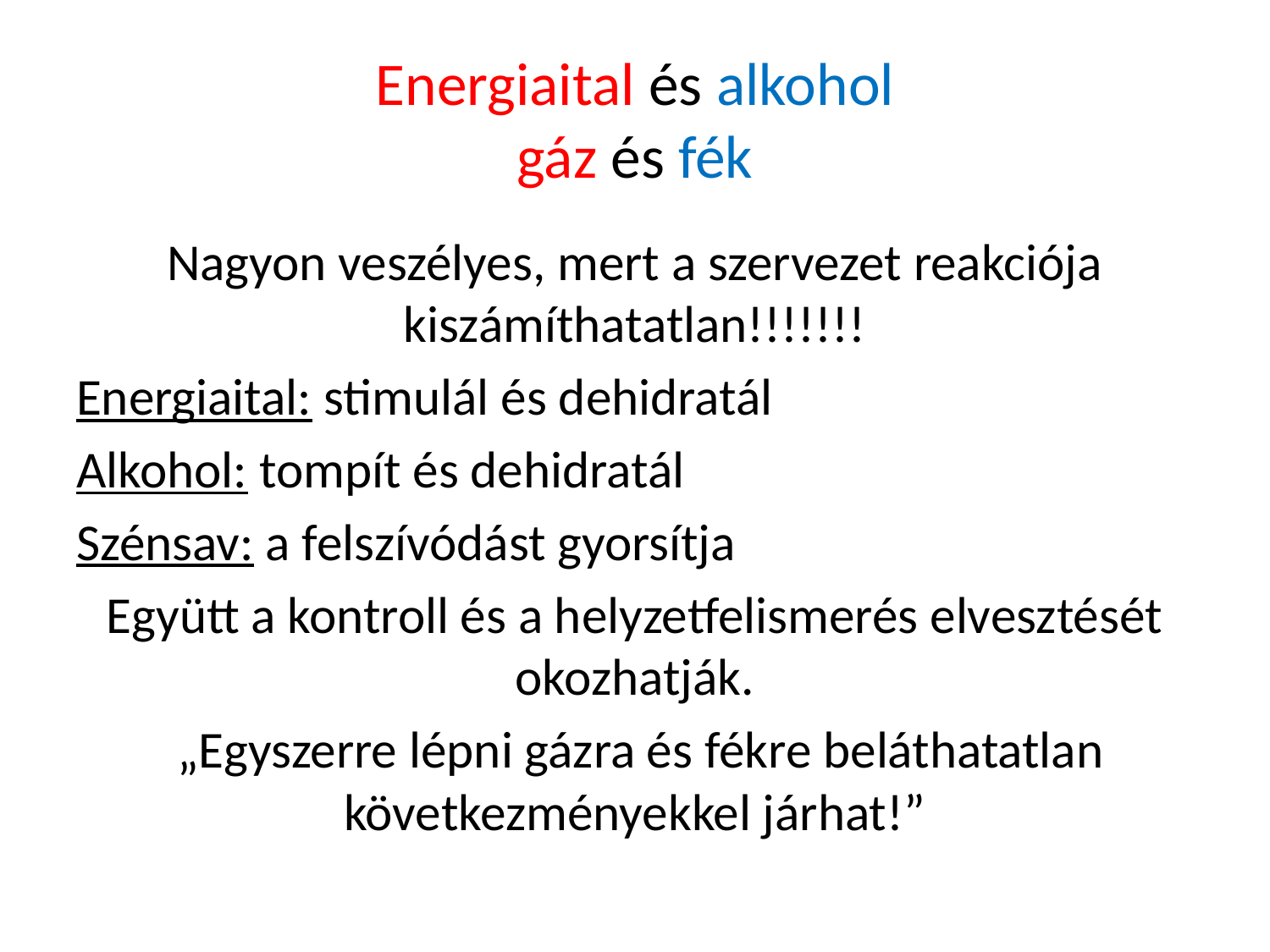

# Energiaital és alkohol gáz és fék
Nagyon veszélyes, mert a szervezet reakciója kiszámíthatatlan!!!!!!!
Energiaital: stimulál és dehidratál
Alkohol: tompít és dehidratál
Szénsav: a felszívódást gyorsítja
Együtt a kontroll és a helyzetfelismerés elvesztését okozhatják.
 „Egyszerre lépni gázra és fékre beláthatatlan következményekkel járhat!”